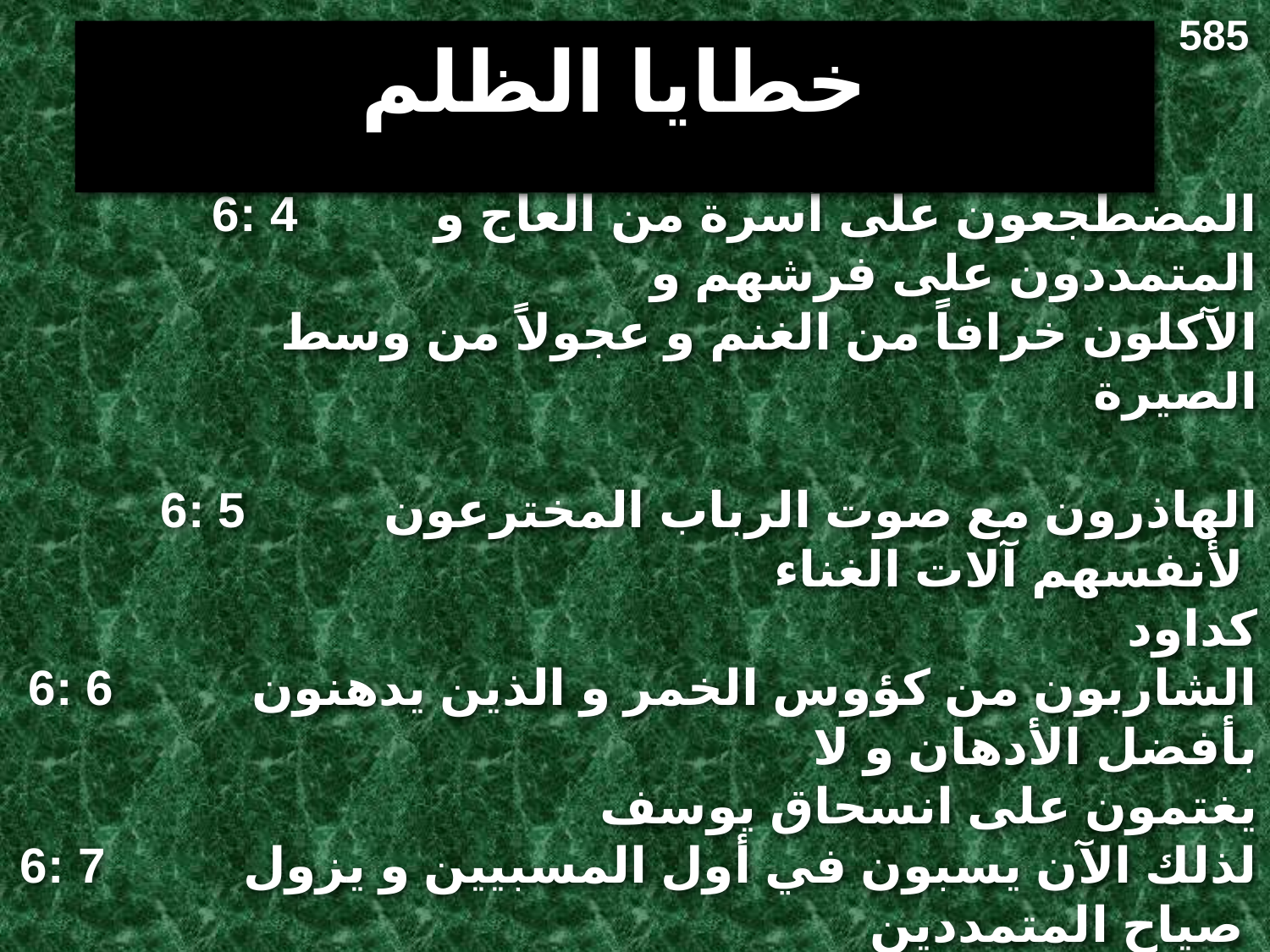

585
خطايا الظلم
6: 4          المضطجعون على أسرة من العاج و المتمددون على فرشهم و
                الآكلون خرافاً من الغنم و عجولاً من وسط الصيرة

6: 5          الهاذرون مع صوت الرباب المخترعون لأنفسهم آلات الغناء
                كداود
6: 6          الشاربون من كؤوس الخمر و الذين يدهنون بأفضل الأدهان و لا
                يغتمون على انسحاق يوسف
6: 7          لذلك الآن يسبون في أول المسبيين و يزول صياح المتمددين